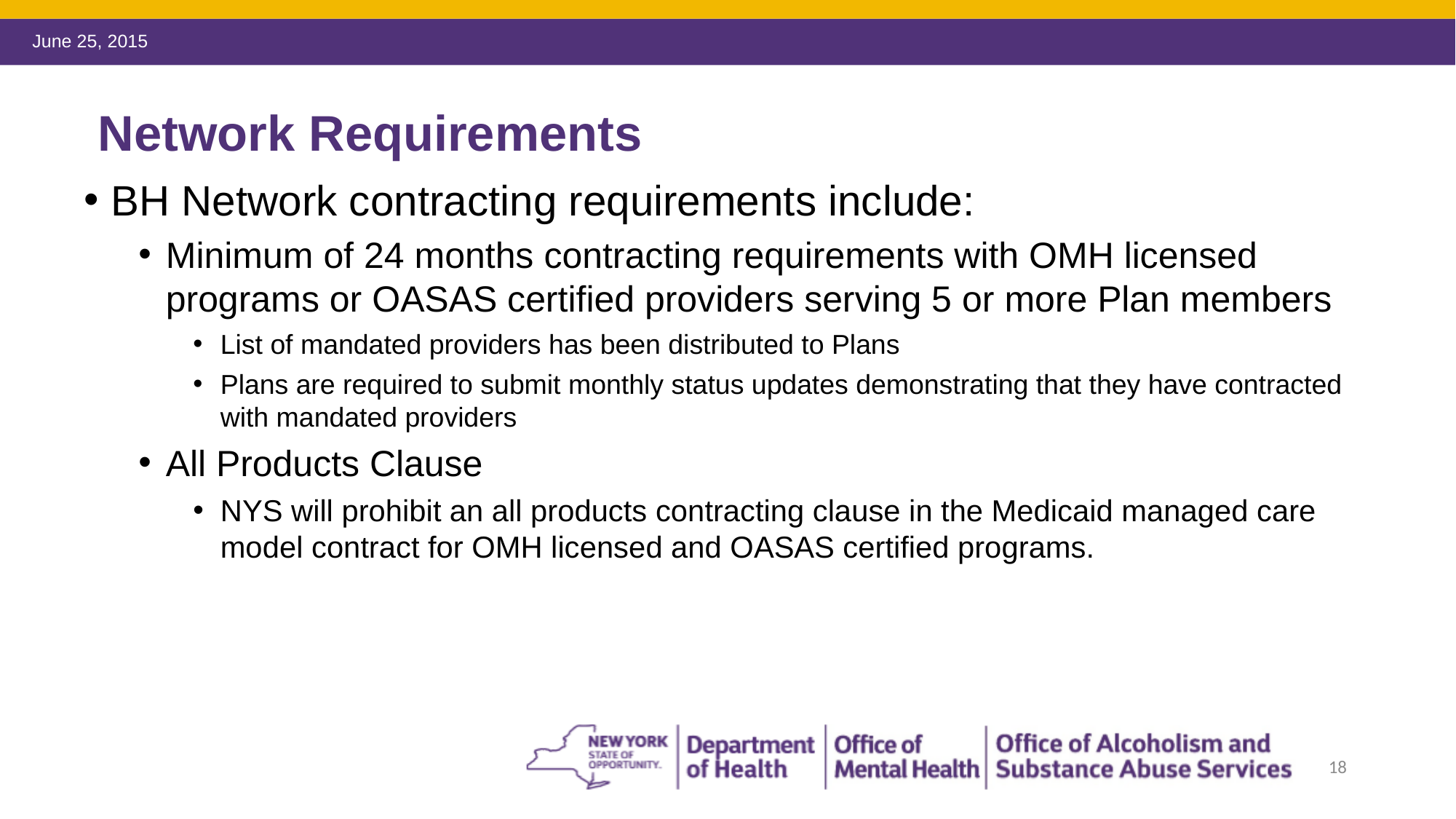

# Network Requirements
BH Network contracting requirements include:
Minimum of 24 months contracting requirements with OMH licensed programs or OASAS certified providers serving 5 or more Plan members
List of mandated providers has been distributed to Plans
Plans are required to submit monthly status updates demonstrating that they have contracted with mandated providers
All Products Clause
NYS will prohibit an all products contracting clause in the Medicaid managed care model contract for OMH licensed and OASAS certified programs.

18